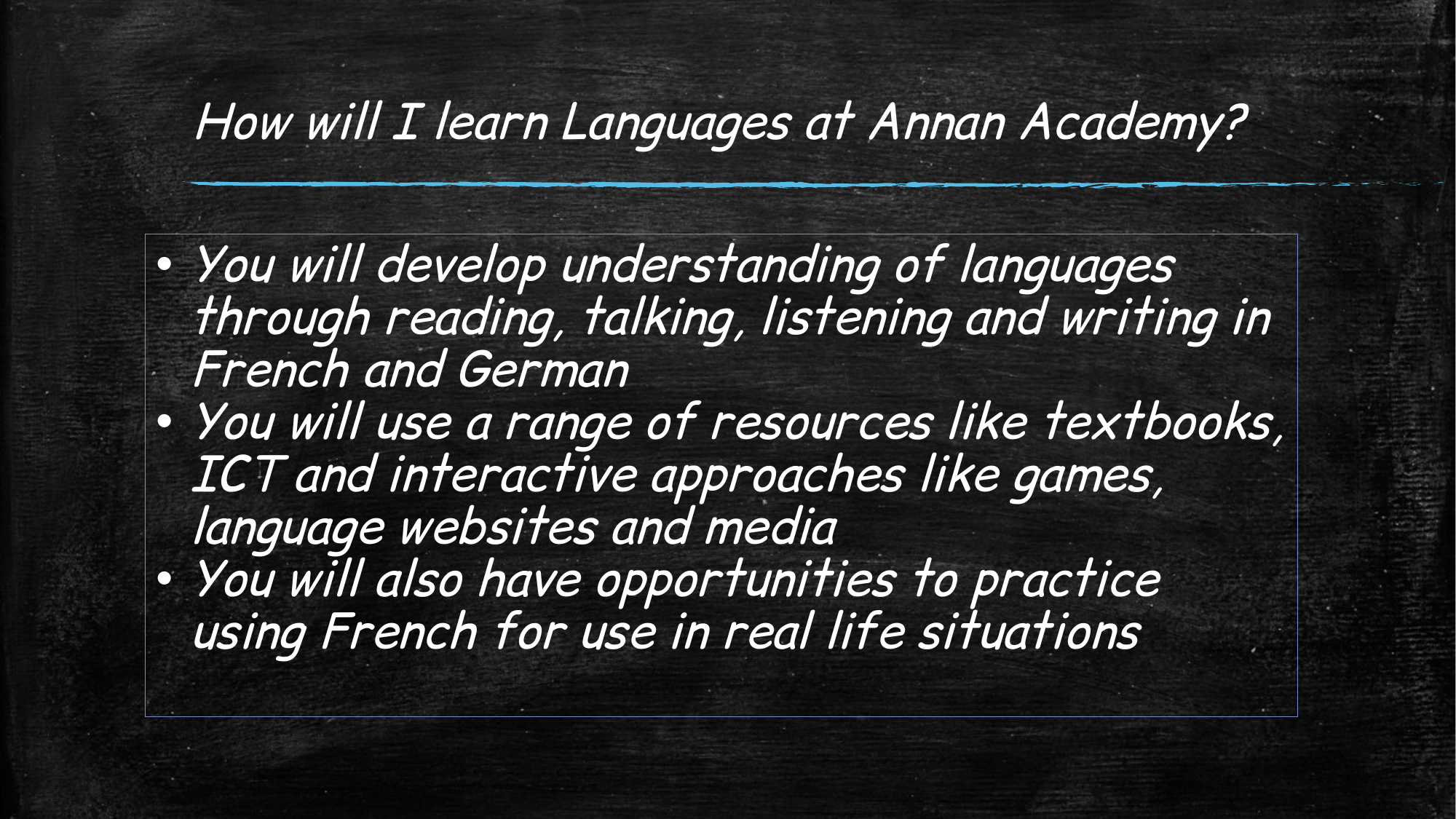

# How will I learn Languages at Annan Academy?
You will develop understanding of languages through reading, talking, listening and writing in French and German
You will use a range of resources like textbooks, ICT and interactive approaches like games, language websites and media
You will also have opportunities to practice using French for use in real life situations